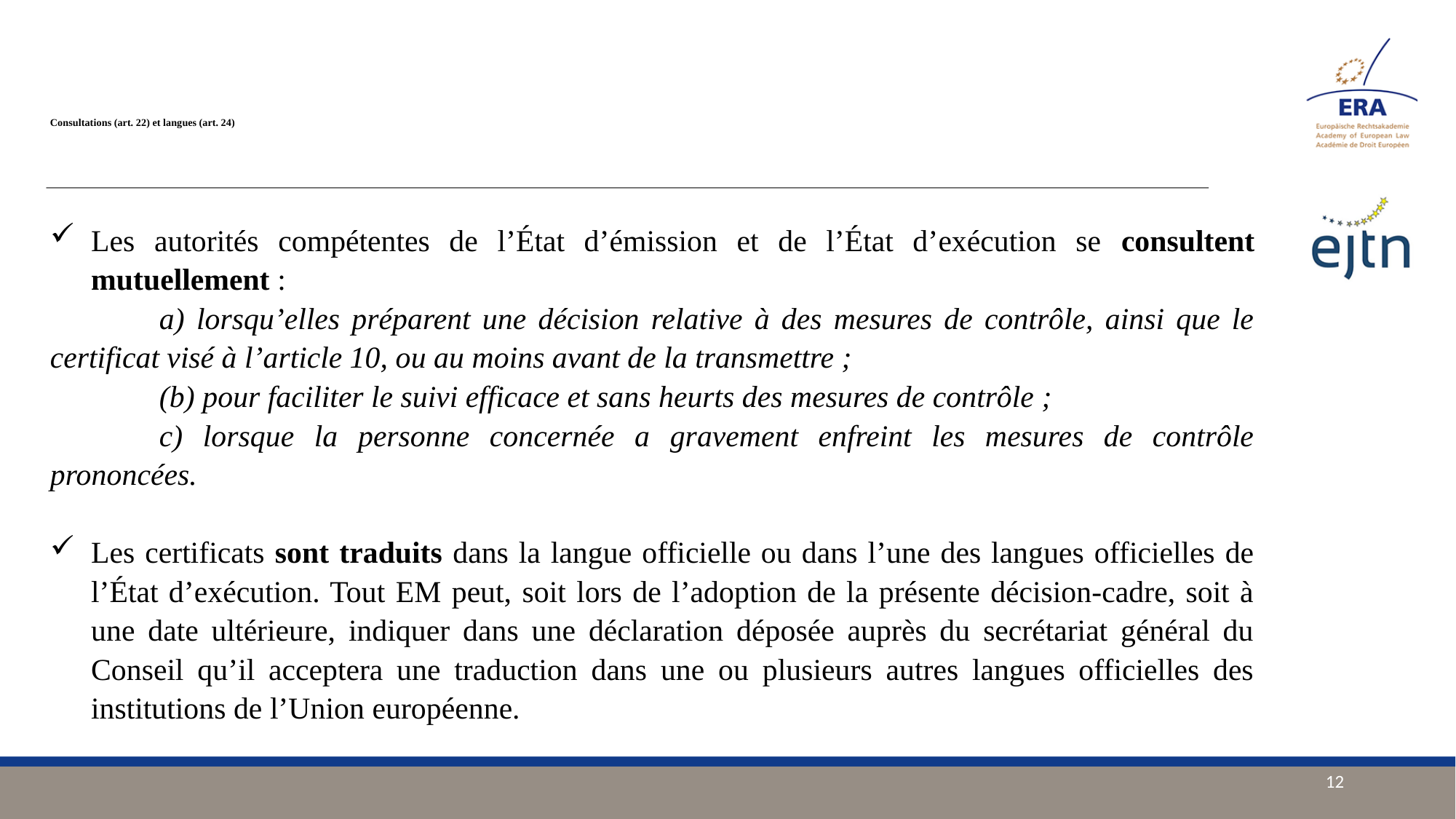

# Consultations (art. 22) et langues (art. 24)
Les autorités compétentes de l’État d’émission et de l’État d’exécution se consultent mutuellement :
	a) lorsqu’elles préparent une décision relative à des mesures de contrôle, ainsi que le certificat visé à l’article 10, ou au moins avant de la transmettre ;
	(b) pour faciliter le suivi efficace et sans heurts des mesures de contrôle ;
	c) lorsque la personne concernée a gravement enfreint les mesures de contrôle prononcées.

Les certificats sont traduits dans la langue officielle ou dans l’une des langues officielles de l’État d’exécution. Tout EM peut, soit lors de l’adoption de la présente décision-cadre, soit à une date ultérieure, indiquer dans une déclaration déposée auprès du secrétariat général du Conseil qu’il acceptera une traduction dans une ou plusieurs autres langues officielles des institutions de l’Union européenne.

12